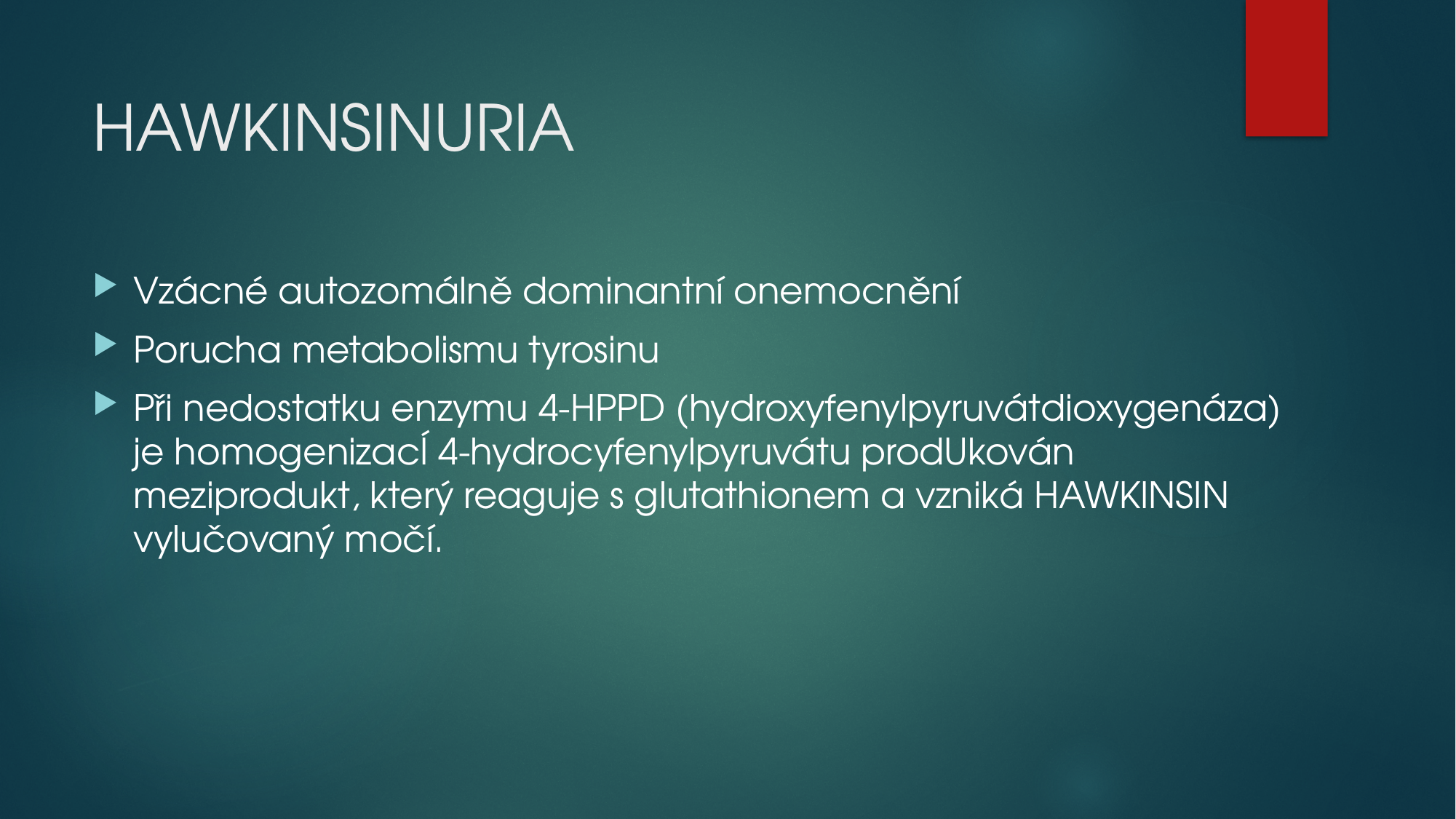

# HAWKINSINURIA
Vzácné autozomálně dominantní onemocnění
Porucha metabolismu tyrosinu
Při nedostatku enzymu 4-HPPD (hydroxyfenylpyruvátdioxygenáza) je homogenizacÍ 4-hydrocyfenylpyruvátu prodUkován meziprodukt, který reaguje s glutathionem a vzniká HAWKINSIN vylučovaný močí.